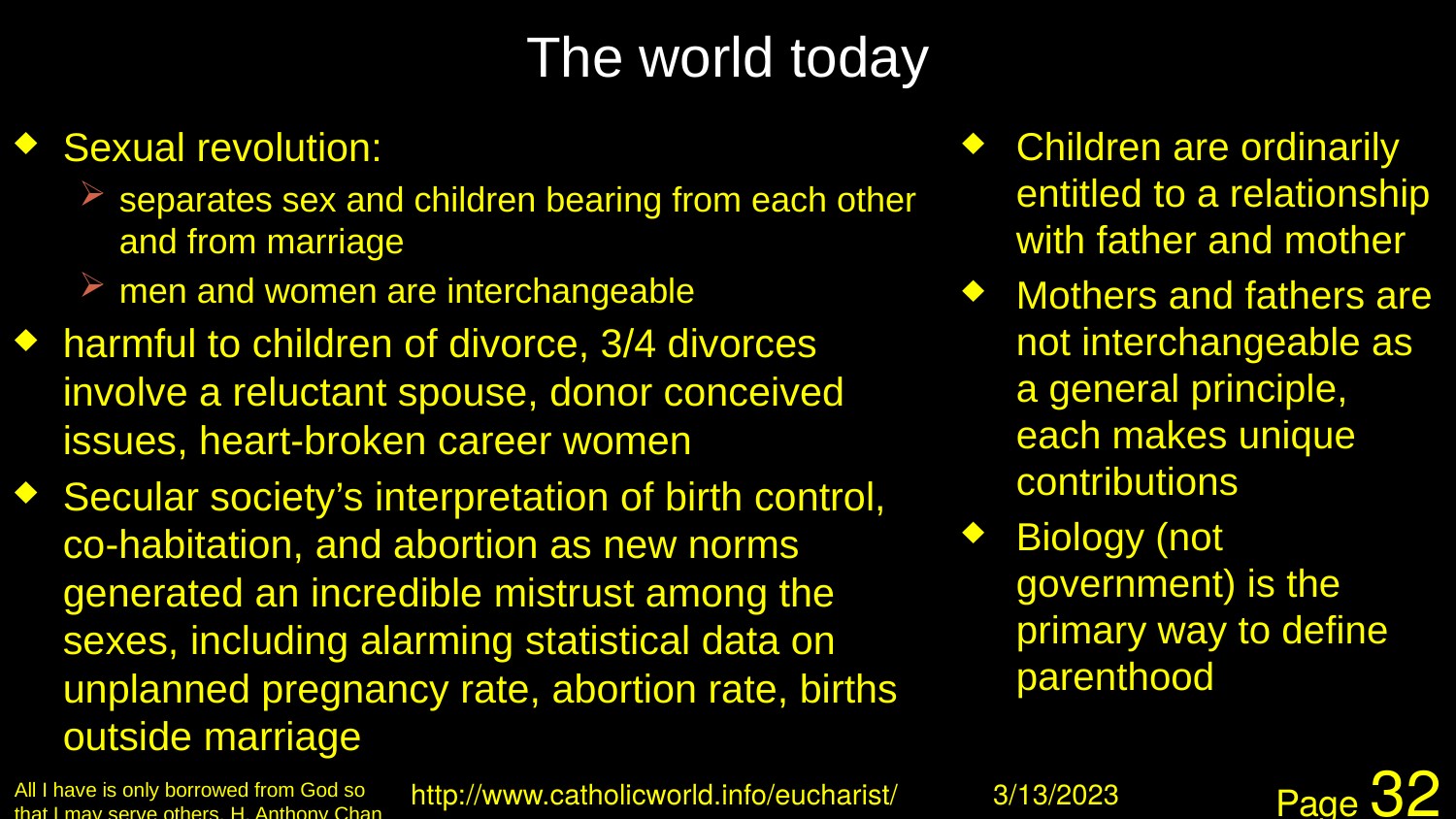

# The world today
Sexual revolution:
separates sex and children bearing from each other and from marriage
men and women are interchangeable
harmful to children of divorce, 3/4 divorces involve a reluctant spouse, donor conceived issues, heart-broken career women
Secular society’s interpretation of birth control, co-habitation, and abortion as new norms generated an incredible mistrust among the sexes, including alarming statistical data on unplanned pregnancy rate, abortion rate, births outside marriage

Children are ordinarily entitled to a relationship with father and mother
Mothers and fathers are not interchangeable as a general principle, each makes unique contributions
Biology (not government) is the primary way to define parenthood